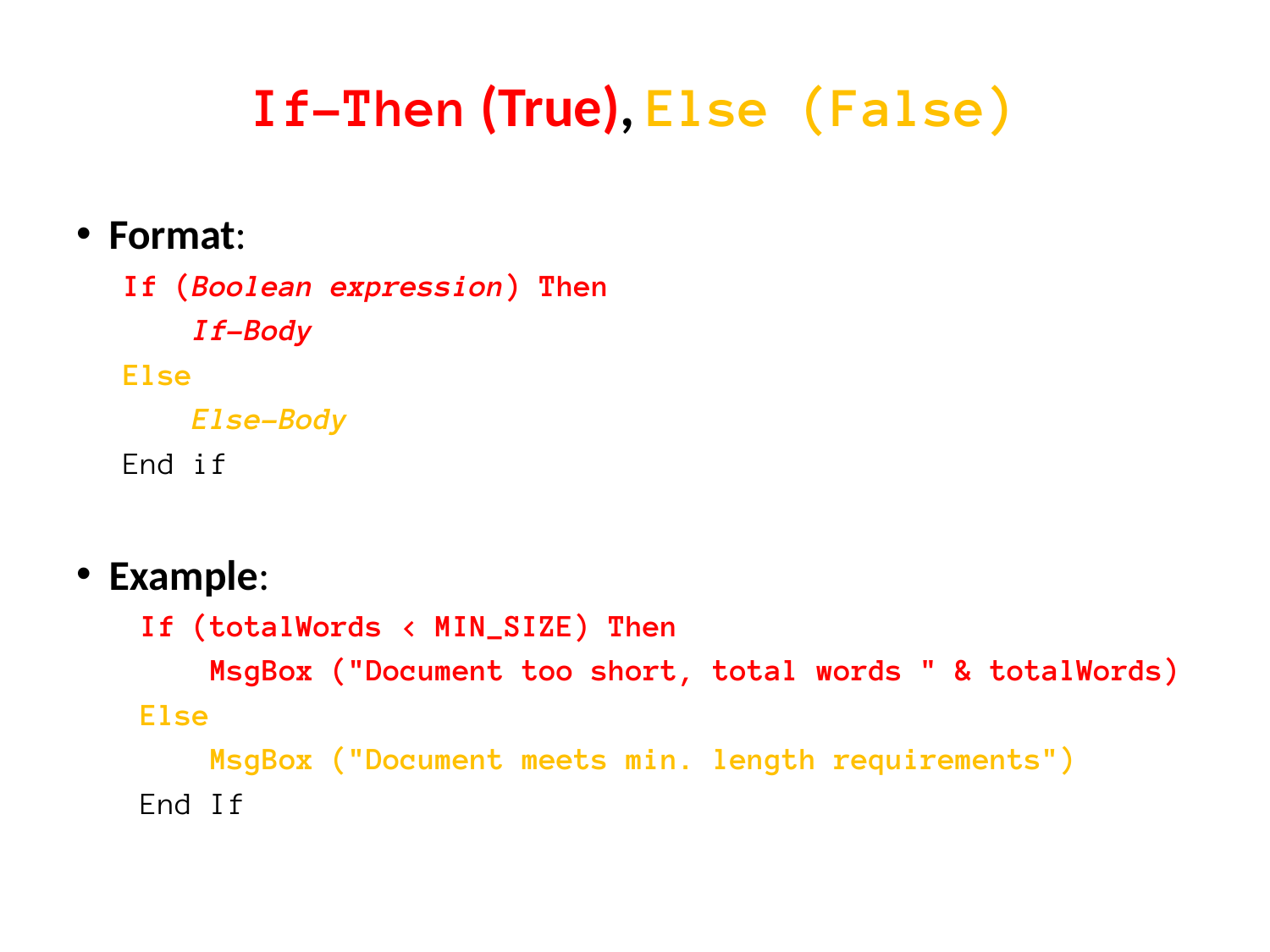

# If-Then (True), Else (False)
Format:
If (Boolean expression) Then
    If-Body
Else
    Else-Body
End if

Example:
 If (totalWords < MIN_SIZE) Then
     MsgBox ("Document too short, total words " & totalWords)
 Else
     MsgBox ("Document meets min. length requirements")
 End If